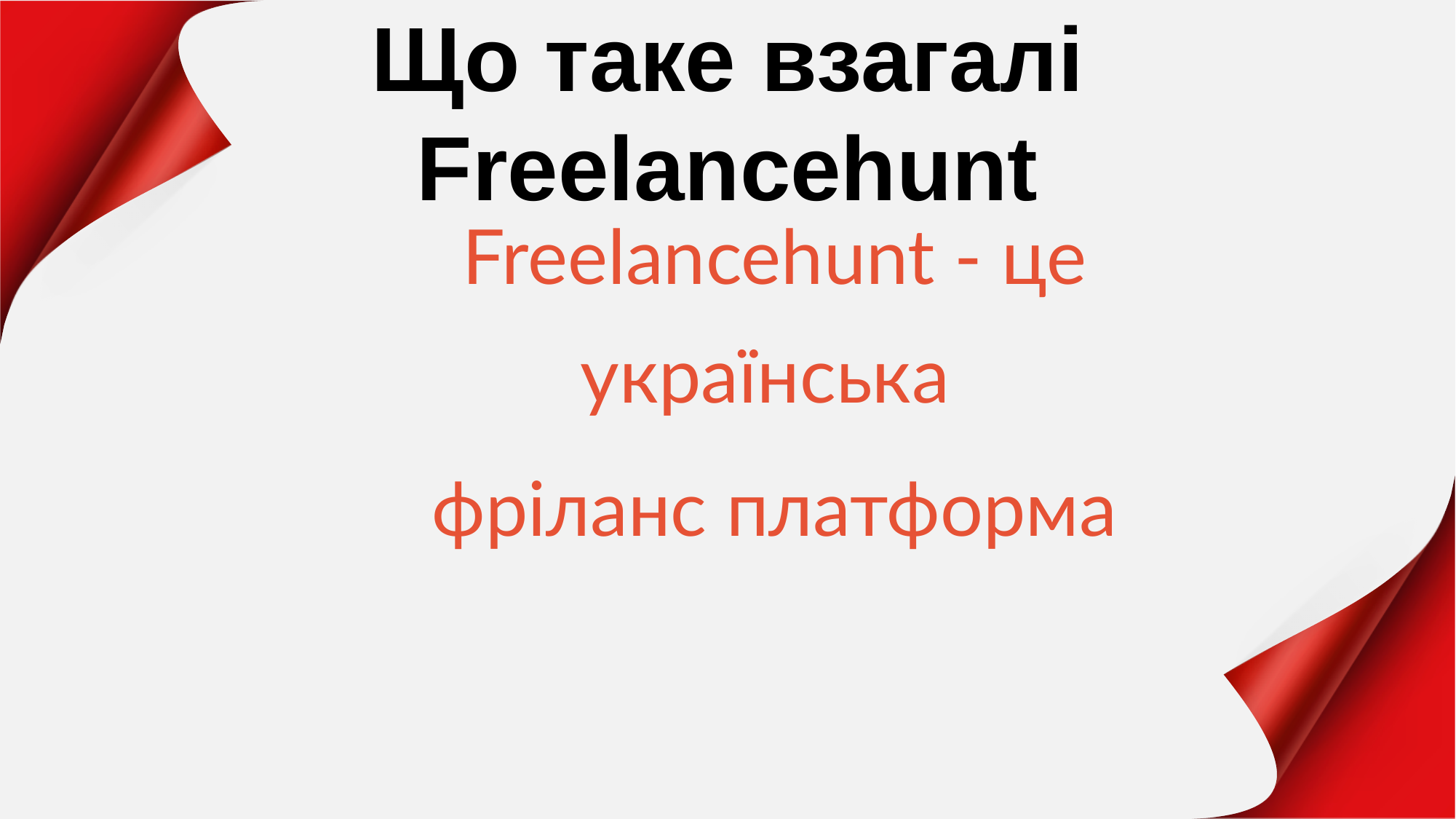

# Що таке взагалі Freelancehunt
Freelancehunt - це українська
фріланс платформа